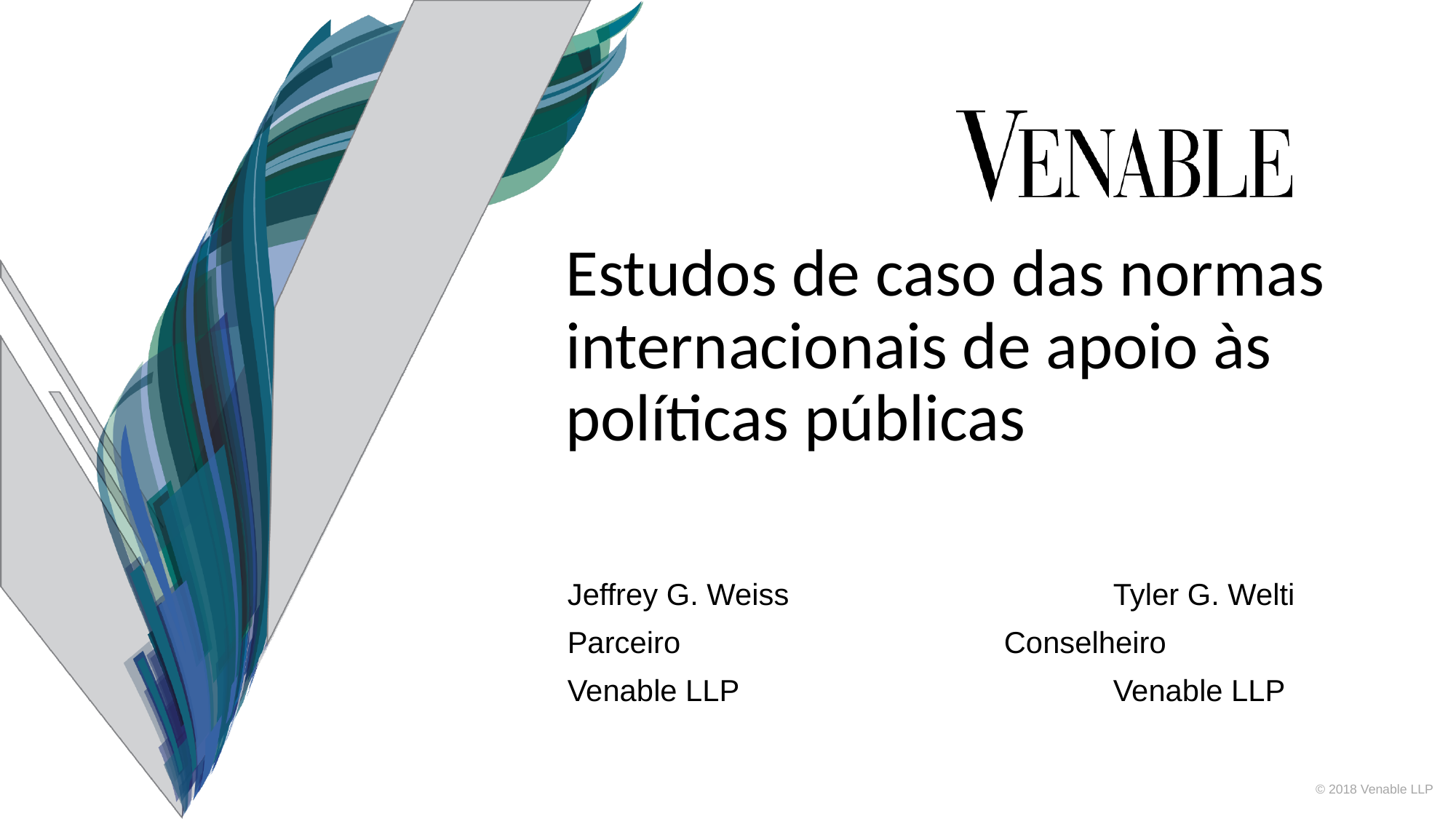

Estudos de caso das normas internacionais de apoio às políticas públicas
Jeffrey G. Weiss	       		Tyler G. Welti
Parceiro         		 	Conselheiro
Venable LLP		    		Venable LLP